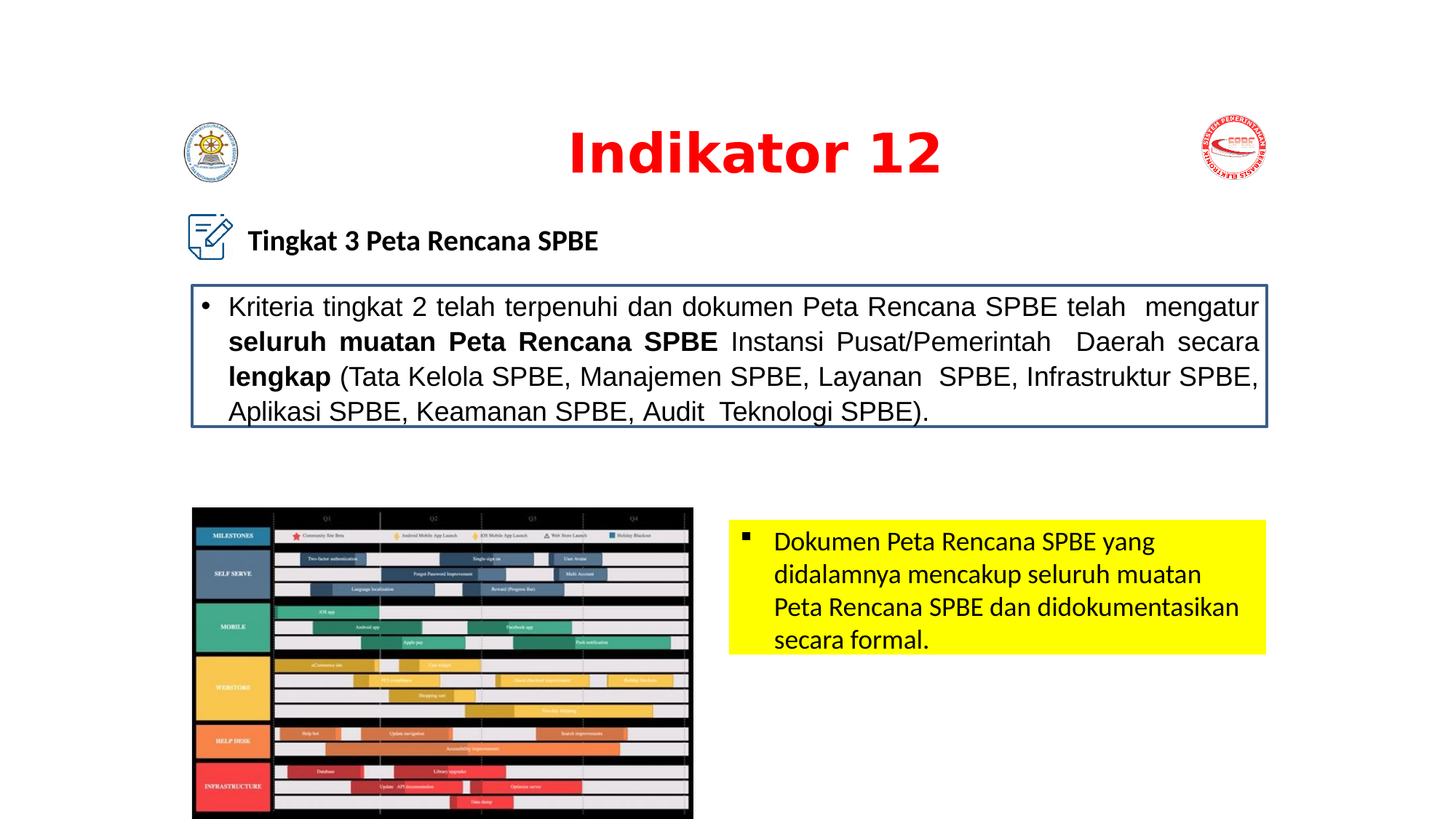

# Indikator 12

Tingkat 3 Peta Rencana SPBE
Kriteria tingkat 2 telah terpenuhi dan dokumen Peta Rencana SPBE telah  mengatur seluruh muatan Peta Rencana SPBE Instansi Pusat/Pemerintah  Daerah secara lengkap (Tata Kelola SPBE, Manajemen SPBE, Layanan  SPBE, Infrastruktur SPBE, Aplikasi SPBE, Keamanan SPBE, Audit  Teknologi SPBE).

Dokumen Peta Rencana SPBE yang  didalamnya mencakup seluruh muatan  Peta Rencana SPBE dan didokumentasikan  secara formal.